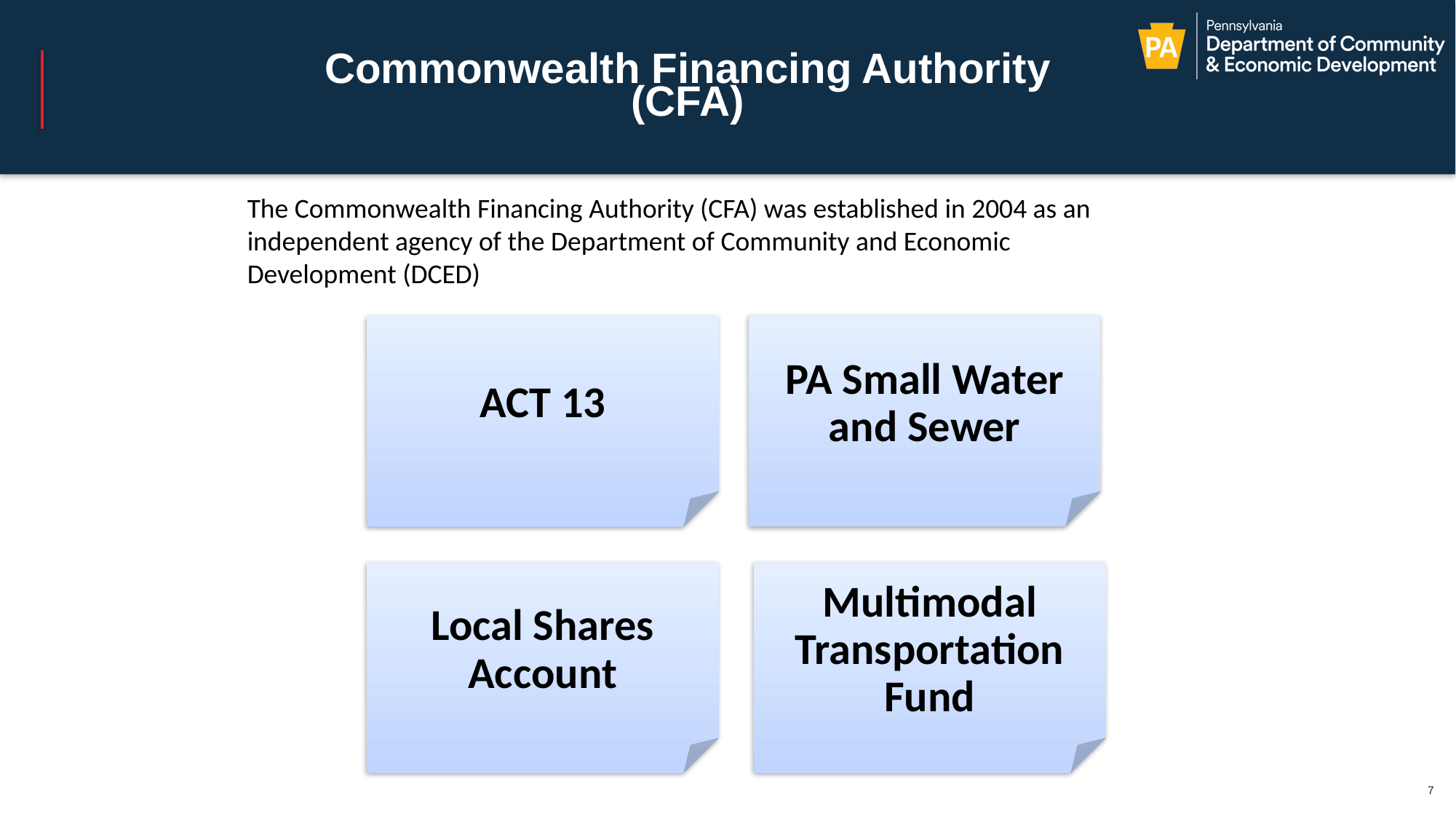

# Commonwealth Financing Authority
(CFA)
The Commonwealth Financing Authority (CFA) was established in 2004 as an independent agency of the Department of Community and Economic Development (DCED)

ACT 13
PA Small Water and Sewer
Local Shares Account
Multimodal Transportation Fund
7